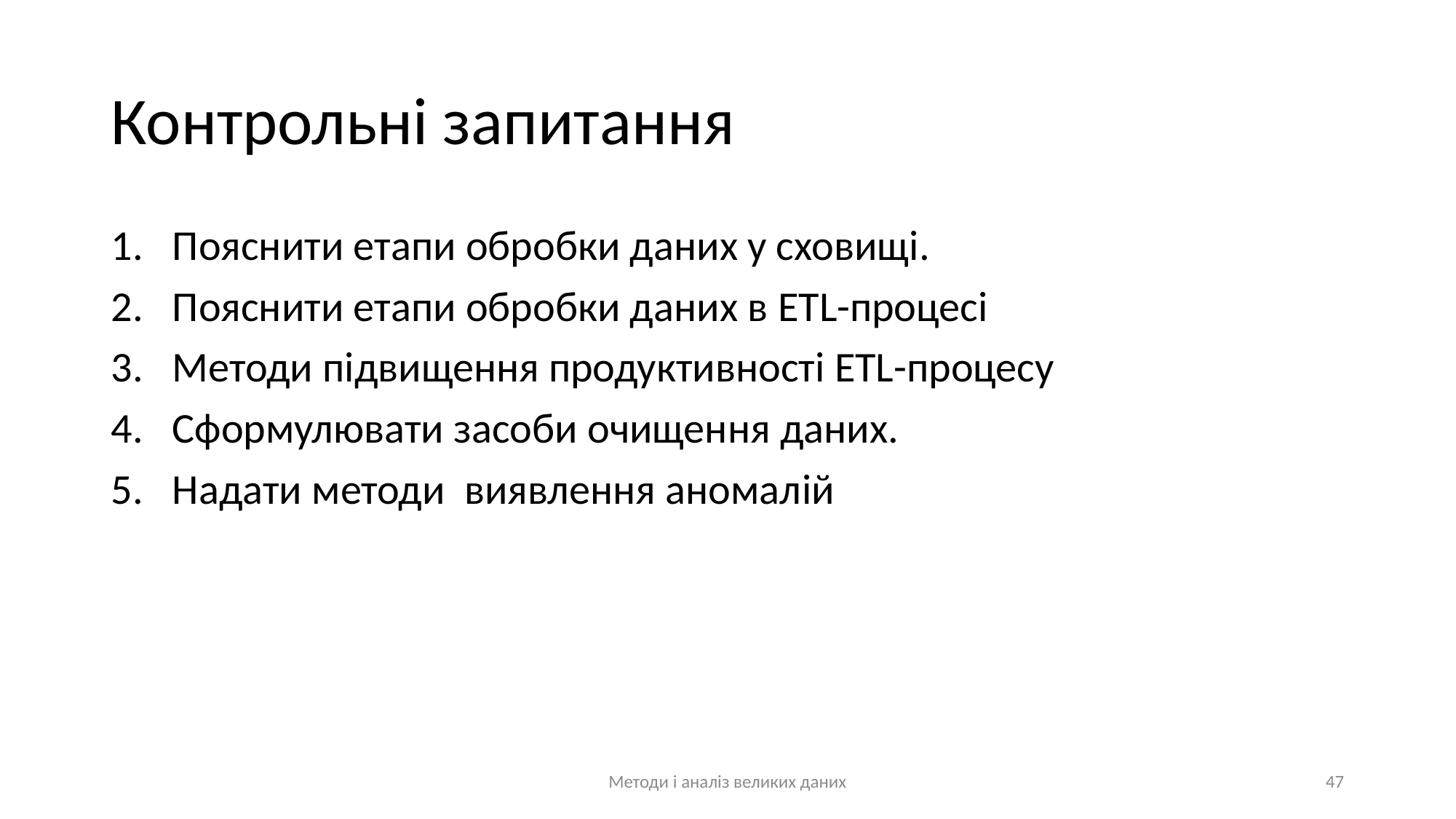

# Контрольні запитання
Пояснити етапи обробки даних у сховищі.
Пояснити етапи обробки даних в ETL-процесі
Методи підвищення продуктивності ETL-процесу
Сформулювати засоби очищення даних.
Надати методи  виявлення аномалій

Методи і аналіз великих даних
47